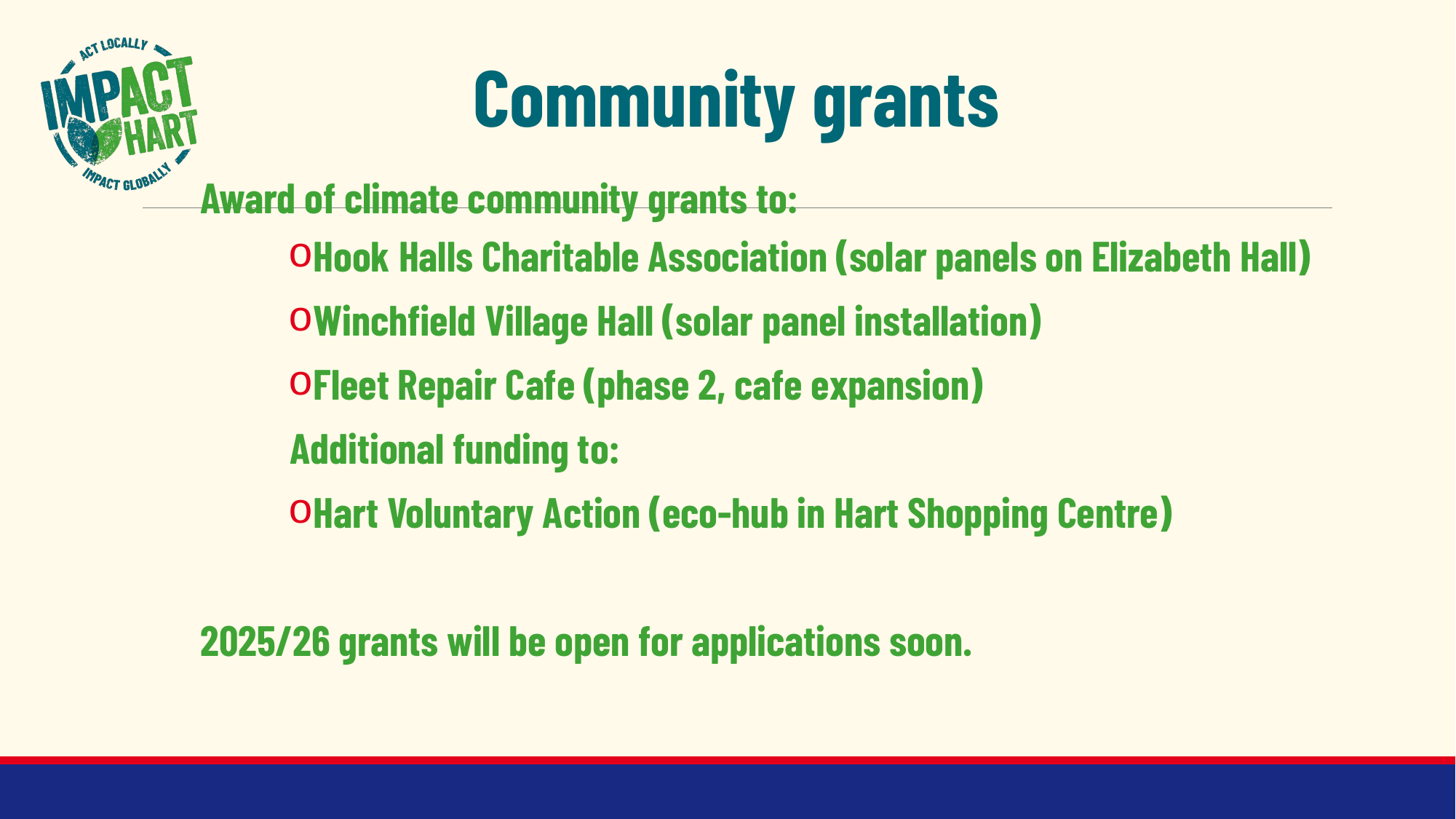

Community grants
	Award of climate community grants to:
Hook Halls Charitable Association (solar panels on Elizabeth Hall)
Winchfield Village Hall (solar panel installation)
Fleet Repair Cafe (phase 2, cafe expansion)
	Additional funding to:
Hart Voluntary Action (eco-hub in Hart Shopping Centre)

2025/26 grants will be open for applications soon.